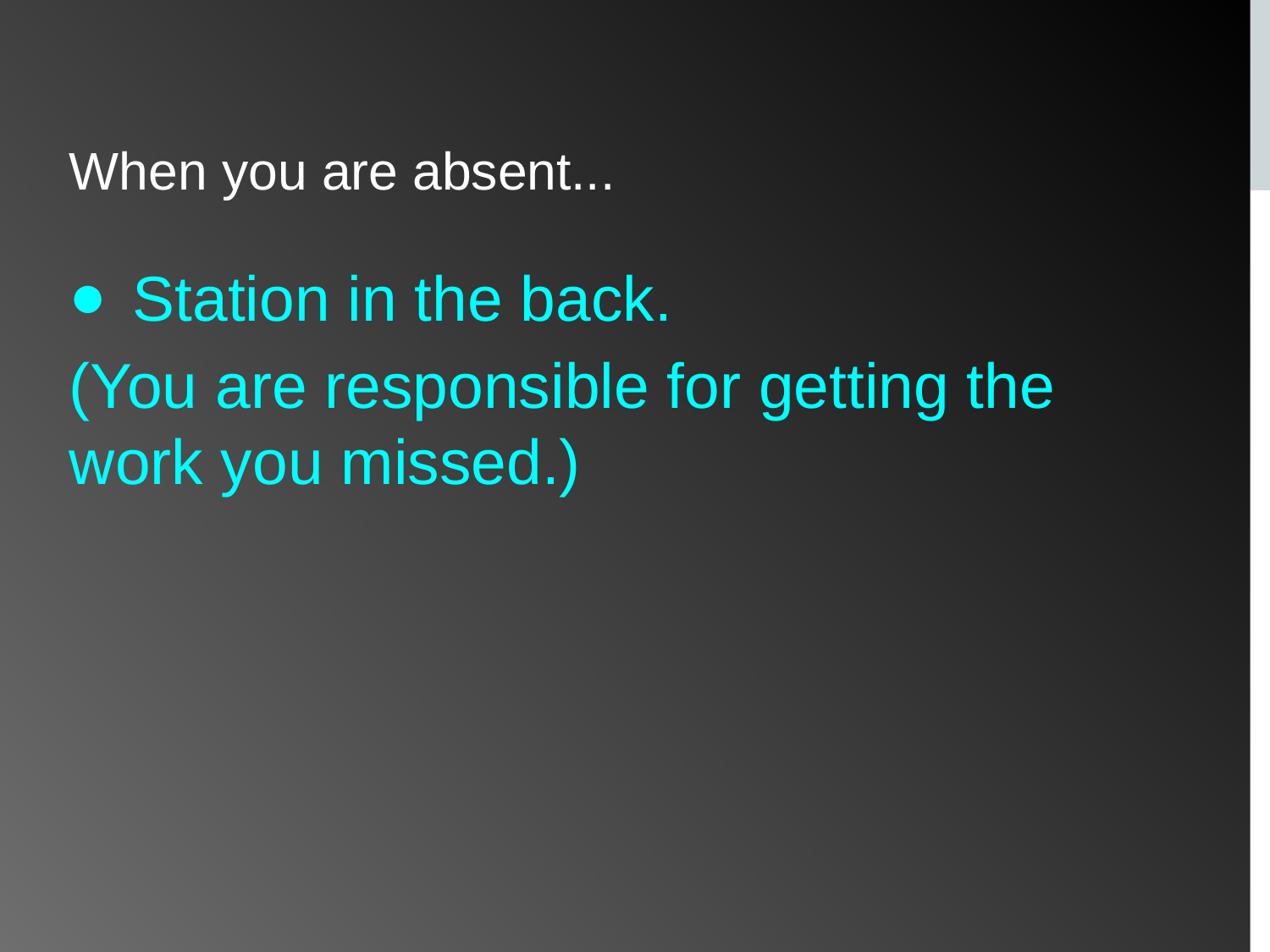

# When you are absent...
Station in the back.
(You are responsible for getting the work you missed.)